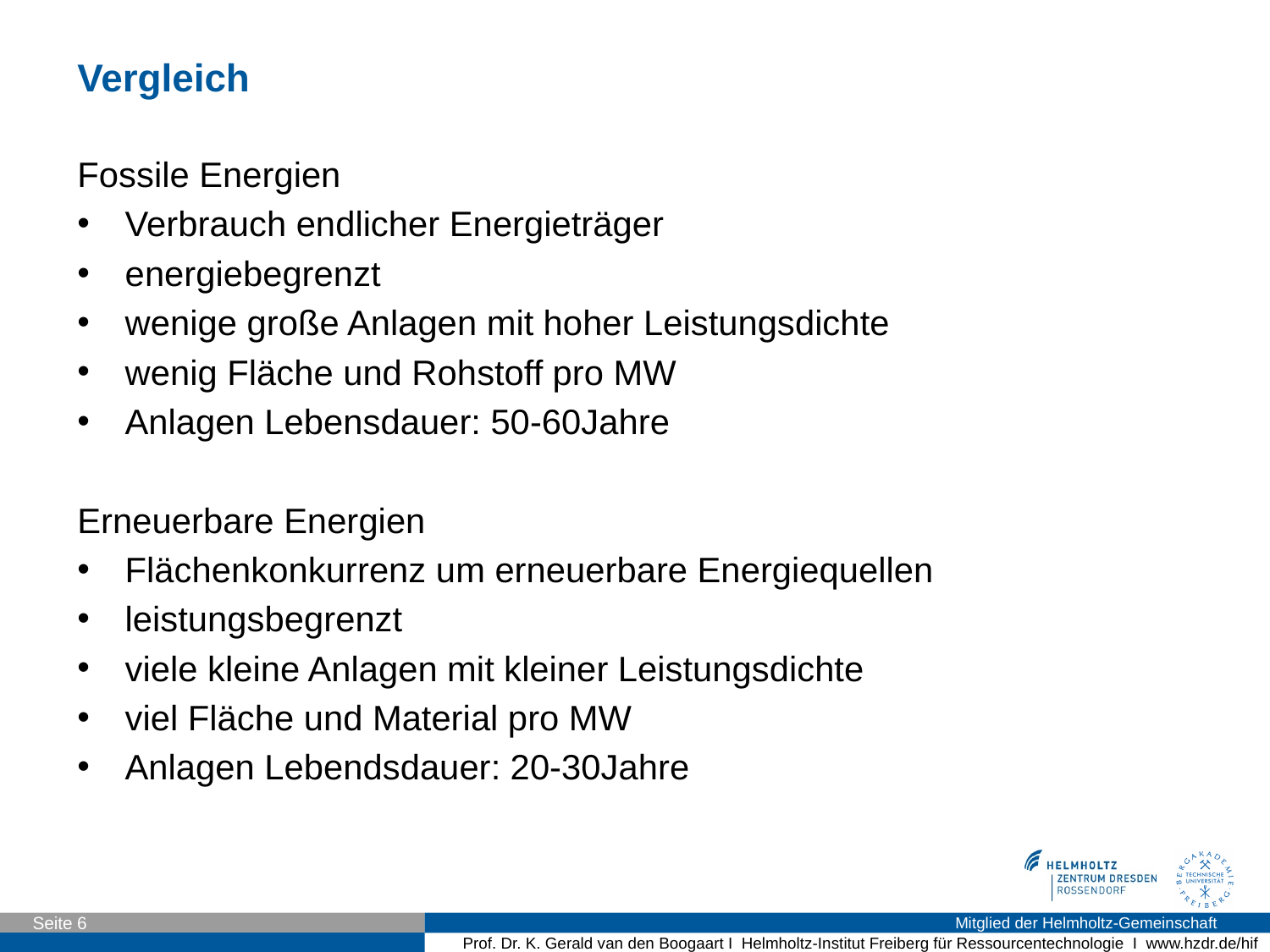

# Vergleich
Fossile Energien
Verbrauch endlicher Energieträger
energiebegrenzt
wenige große Anlagen mit hoher Leistungsdichte
wenig Fläche und Rohstoff pro MW
Anlagen Lebensdauer: 50-60Jahre

Erneuerbare Energien
Flächenkonkurrenz um erneuerbare Energiequellen
leistungsbegrenzt
viele kleine Anlagen mit kleiner Leistungsdichte
viel Fläche und Material pro MW
Anlagen Lebendsdauer: 20-30Jahre